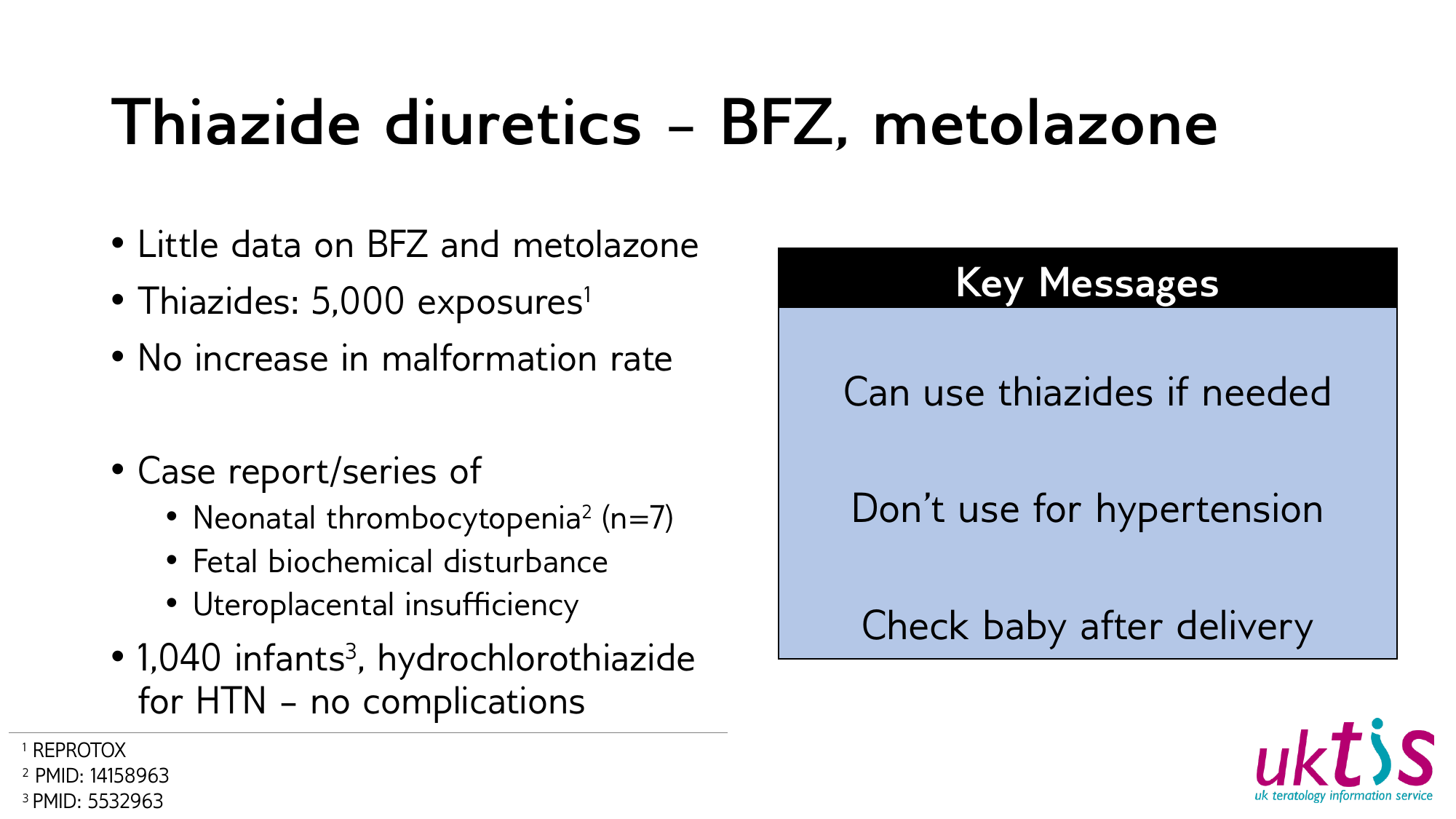

# Thiazide diuretics – BFZ, metolazone
Little data on BFZ and metolazone
Thiazides: 5,000 exposures1
No increase in malformation rate

Case report/series of
Neonatal thrombocytopenia2 (n=7)
Fetal biochemical disturbance
Uteroplacental insufficiency
1,040 infants3, hydrochlorothiazide for HTN – no complications
Key Messages
Can use thiazides if needed
Don’t use for hypertension
Check baby after delivery
1 REPROTOX
2 PMID: 14158963
3 PMID: 5532963